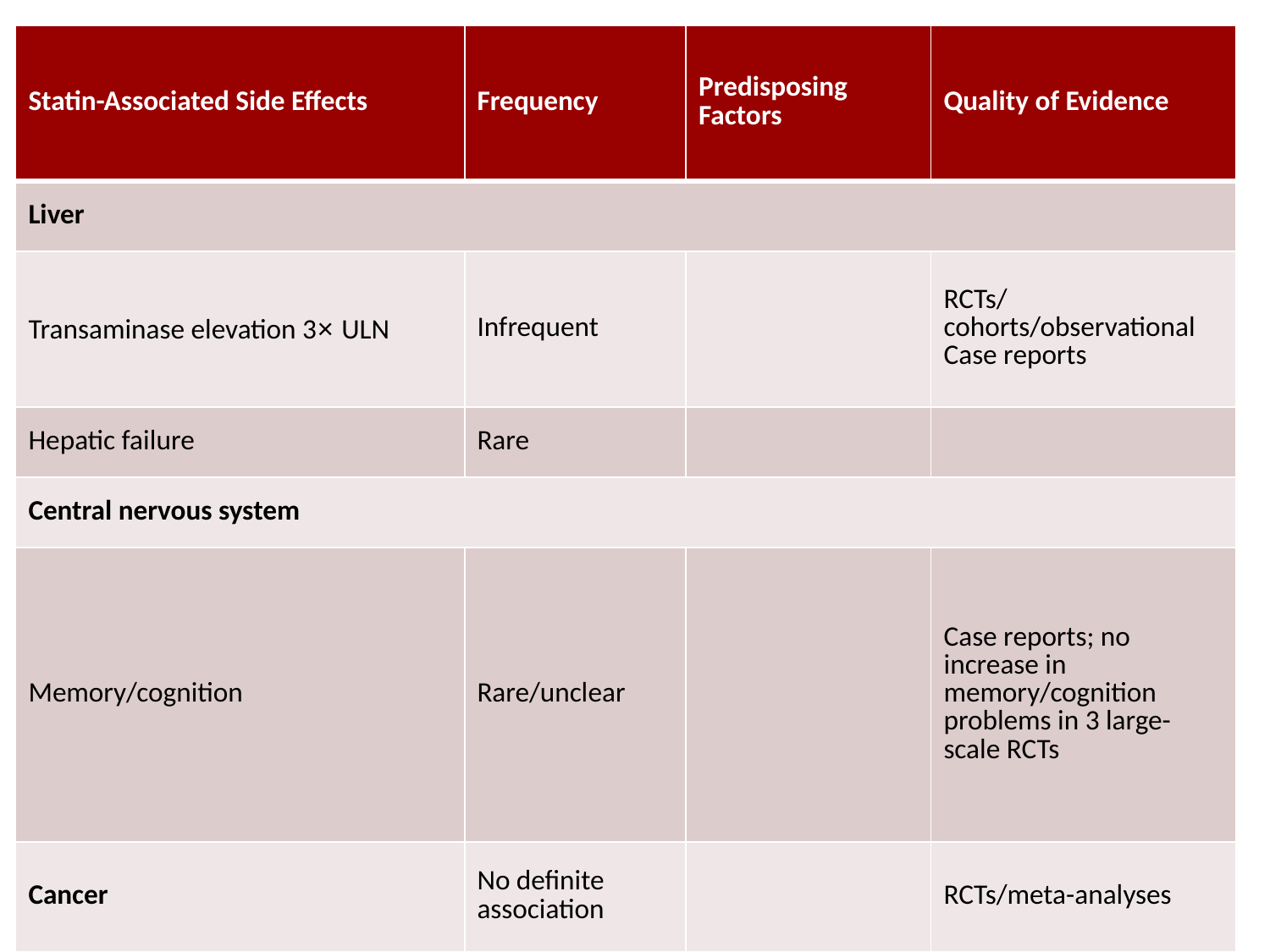

| Statin-Associated Side Effects | Frequency | Predisposing Factors | Quality of Evidence |
| --- | --- | --- | --- |
| Liver |  |  |  |
| Transaminase elevation 3× ULN | Infrequent |  | RCTs/ cohorts/observational Case reports |
| Hepatic failure | Rare |  |  |
| Central nervous system |  |  |  |
| Memory/cognition | Rare/unclear |  | Case reports; no increase in memory/cognition problems in 3 large-scale RCTs |
| Cancer | No definite association |  | RCTs/meta-analyses |
#